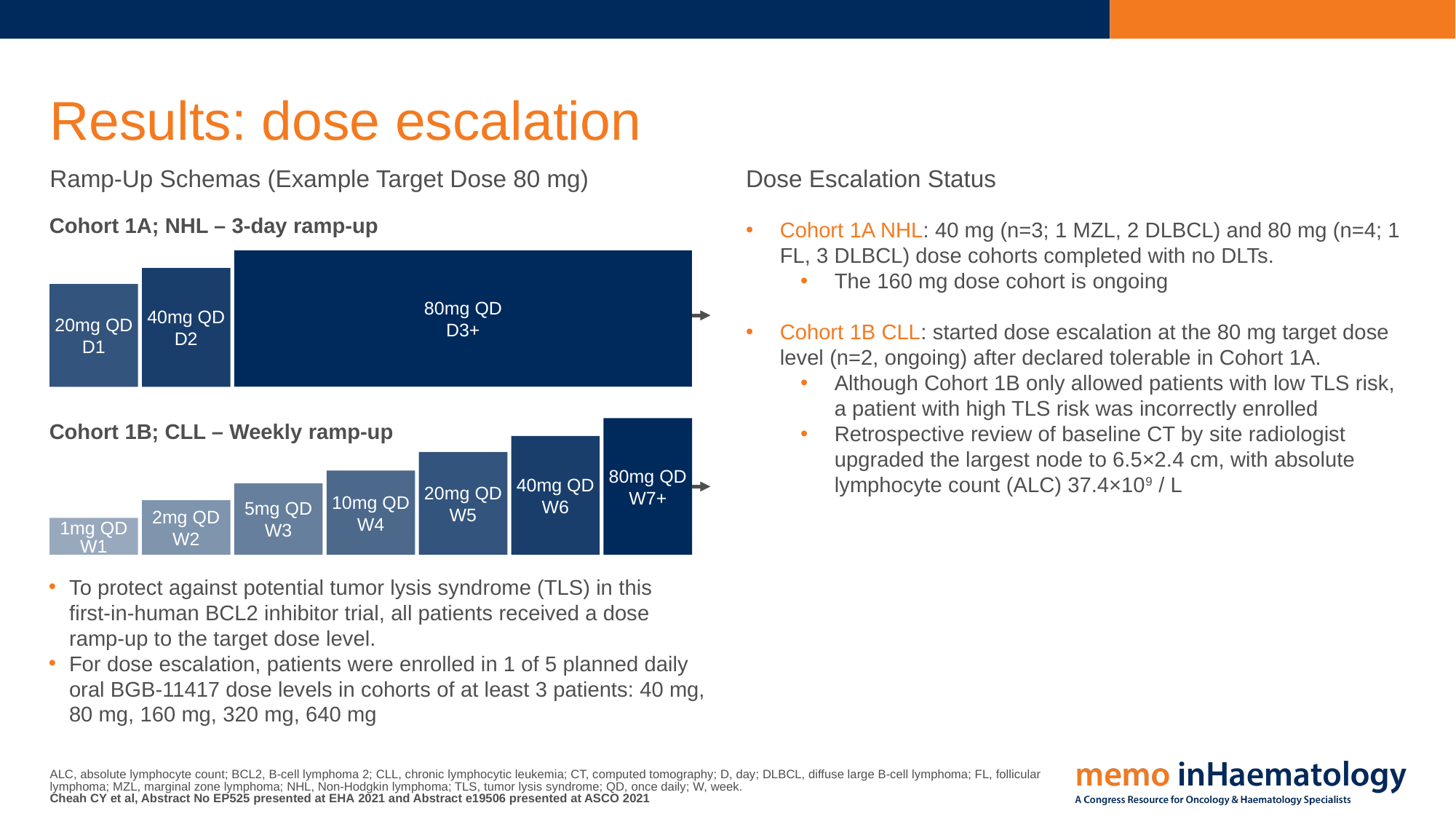

# Results: dose escalation
Ramp-Up Schemas (Example Target Dose 80 mg)
Dose Escalation Status
Cohort 1A; NHL – 3-day ramp-up
Cohort 1A NHL: 40 mg (n=3; 1 MZL, 2 DLBCL) and 80 mg (n=4; 1 FL, 3 DLBCL) dose cohorts completed with no DLTs.
The 160 mg dose cohort is ongoing

Cohort 1B CLL: started dose escalation at the 80 mg target dose level (n=2, ongoing) after declared tolerable in Cohort 1A.
Although Cohort 1B only allowed patients with low TLS risk, a patient with high TLS risk was incorrectly enrolled
Retrospective review of baseline CT by site radiologist upgraded the largest node to 6.5×2.4 cm, with absolute lymphocyte count (ALC) 37.4×109 / L

80mg QD
D3+
40mg QD
D2
20mg QD
D1
Cohort 1B; CLL – Weekly ramp-up
80mg QD
W7+
40mg QD
W6
20mg QD
W5
10mg QD
W4
5mg QD
W3
2mg QD
W2
1mg QD
W1
To protect against potential tumor lysis syndrome (TLS) in this first‑in‑human BCL2 inhibitor trial, all patients received a dose ramp‑up to the target dose level.
For dose escalation, patients were enrolled in 1 of 5 planned daily oral BGB‑11417 dose levels in cohorts of at least 3 patients: 40 mg, 80 mg, 160 mg, 320 mg, 640 mg
ALC, absolute lymphocyte count; BCL2, B-cell lymphoma 2; CLL, chronic lymphocytic leukemia; CT, computed tomography; D, day; DLBCL, diffuse large B‑cell lymphoma; FL, follicular lymphoma; MZL, marginal zone lymphoma; NHL, Non-Hodgkin lymphoma; TLS, tumor lysis syndrome; QD, once daily; W, week.
Cheah CY et al, Abstract No EP525 presented at EHA 2021 and Abstract e19506 presented at ASCO 2021